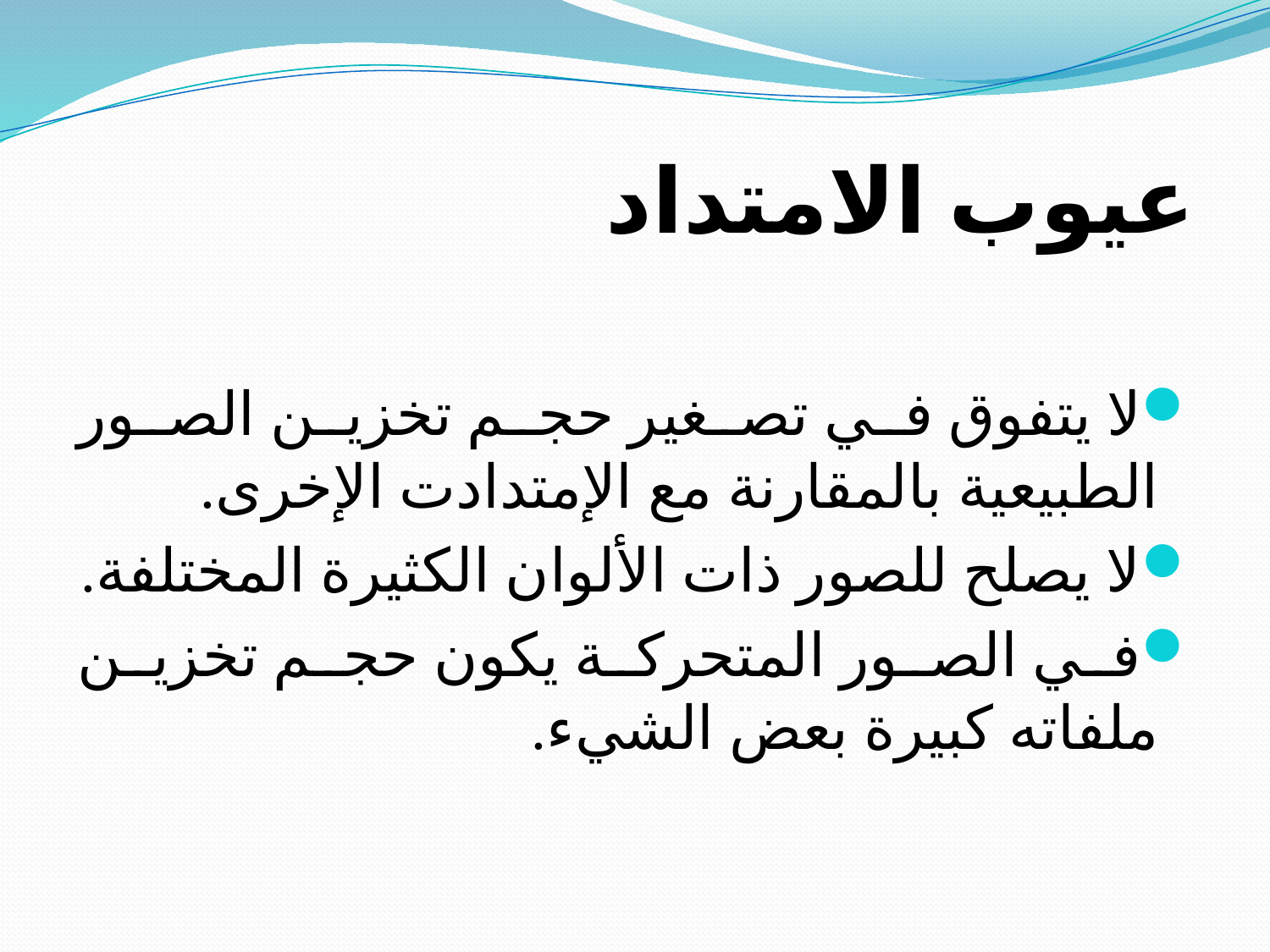

عيوب الامتداد

لا يتفوق في تصغير حجم تخزين الصور الطبيعية بالمقارنة مع الإمتدادت الإخرى.
لا يصلح للصور ذات الألوان الكثيرة المختلفة.
في الصور المتحركة يكون حجم تخزين ملفاته كبيرة بعض الشيء.